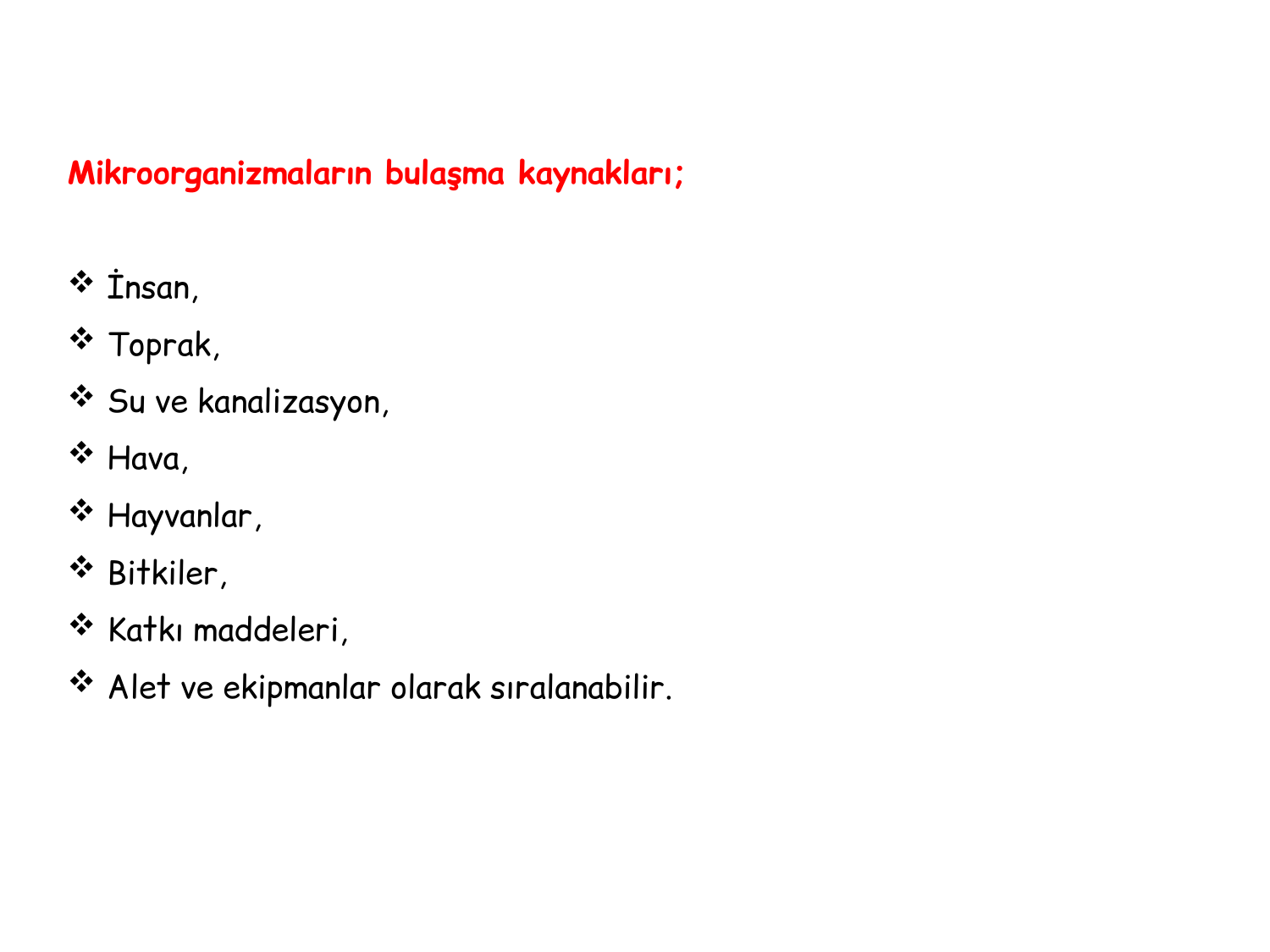

Mikroorganizmaların bulaşma kaynakları;

İnsan,
Toprak,
Su ve kanalizasyon,
Hava,
Hayvanlar,
Bitkiler,
Katkı maddeleri,
Alet ve ekipmanlar olarak sıralanabilir.